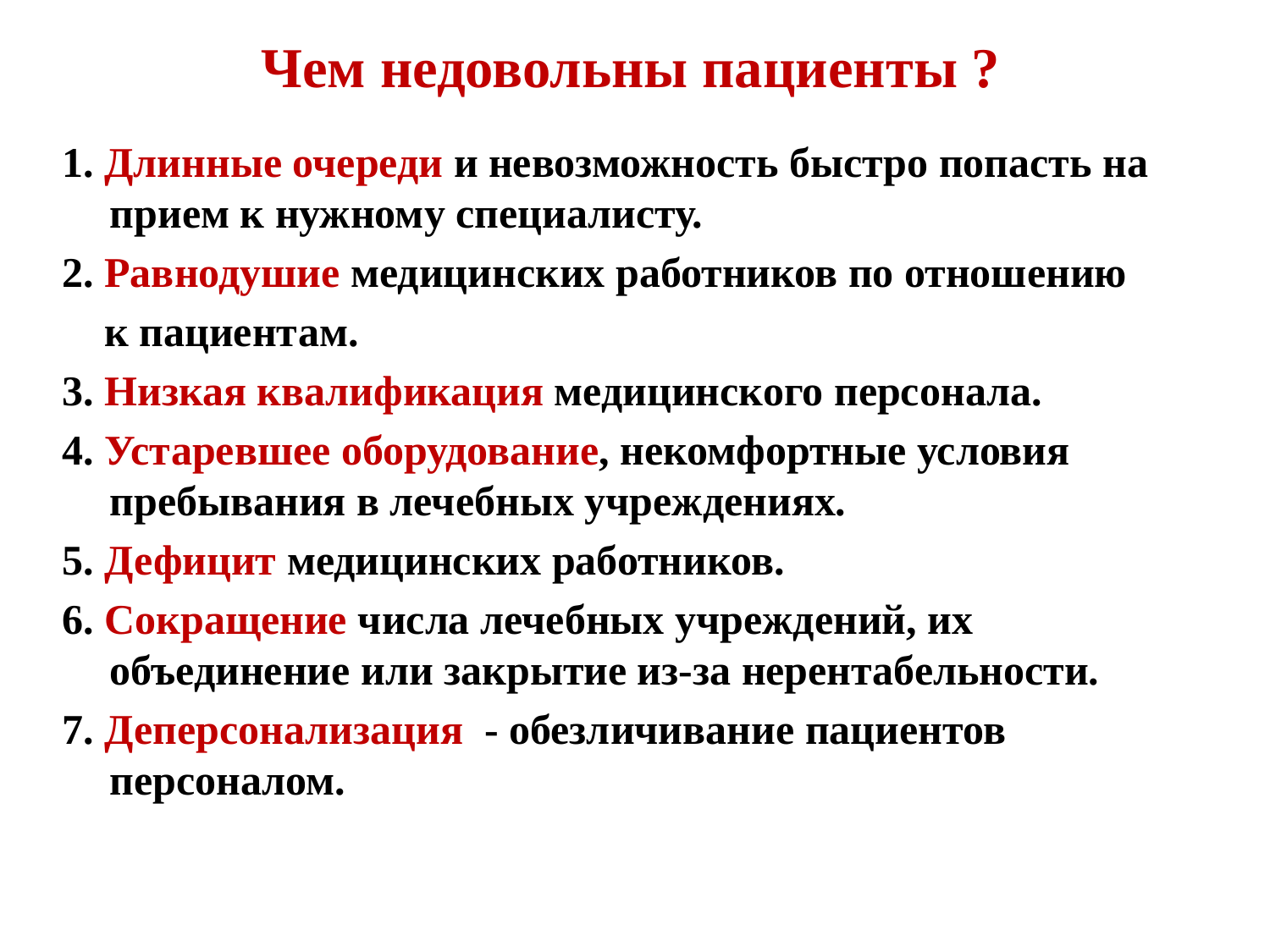

# Чем недовольны пациенты ?
1. Длинные очереди и невозможность быстро попасть на прием к нужному специалисту.
2. Равнодушие медицинских работников по отношению
    к пациентам.
3. Низкая квалификация медицинского персонала.
4. Устаревшее оборудование, некомфортные условия пребывания в лечебных учреждениях.
5. Дефицит медицинских работников.
6. Сокращение числа лечебных учреждений, их объединение или закрытие из-за нерентабельности.
7. Деперсонализация  - обезличивание пациентов персоналом.